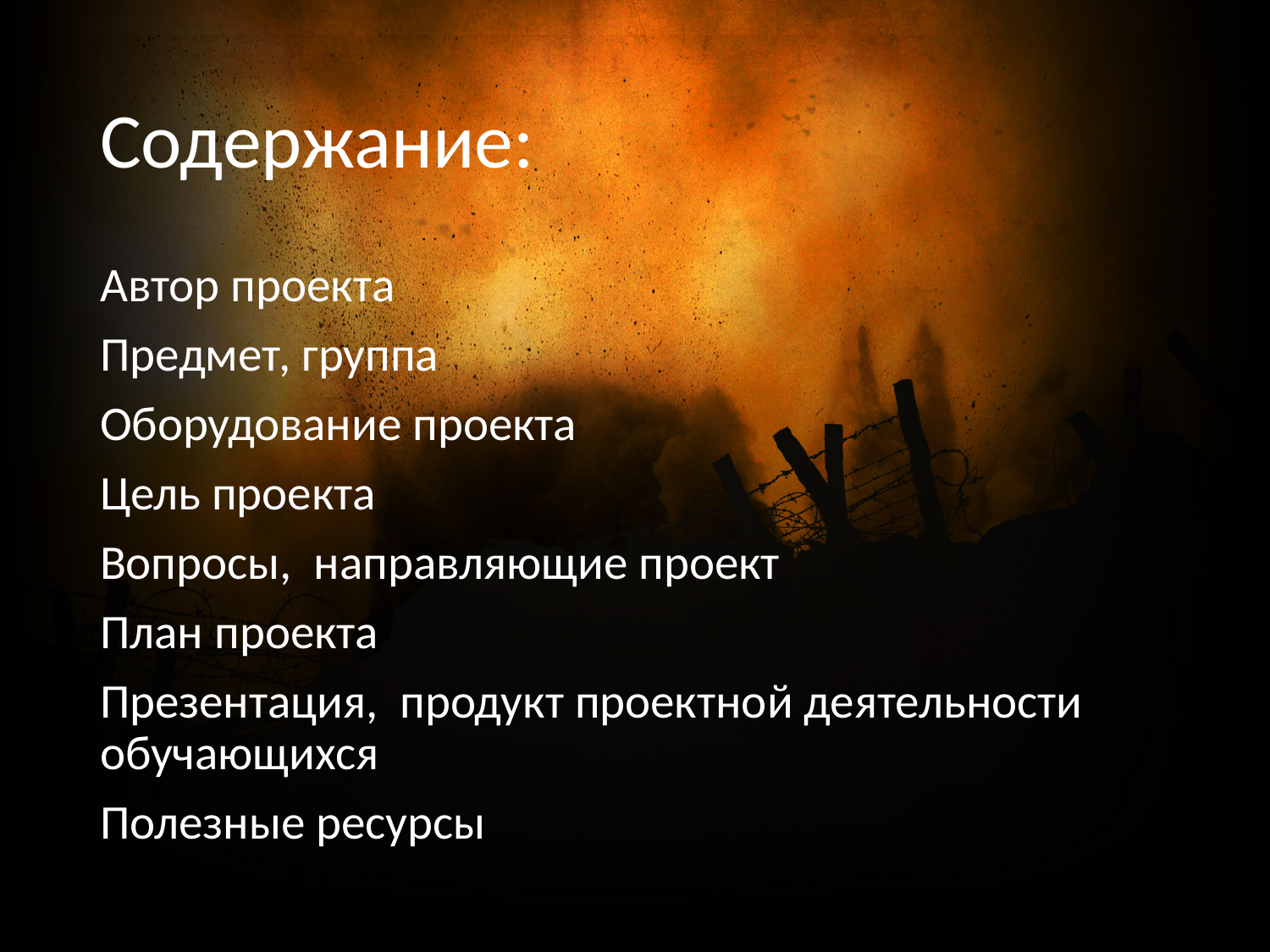

# Содержание:
Автор проекта
Предмет, группа
Оборудование проекта
Цель проекта
Вопросы,  направляющие проект
План проекта
Презентация,  продукт проектной деятельности обучающихся
Полезные ресурсы